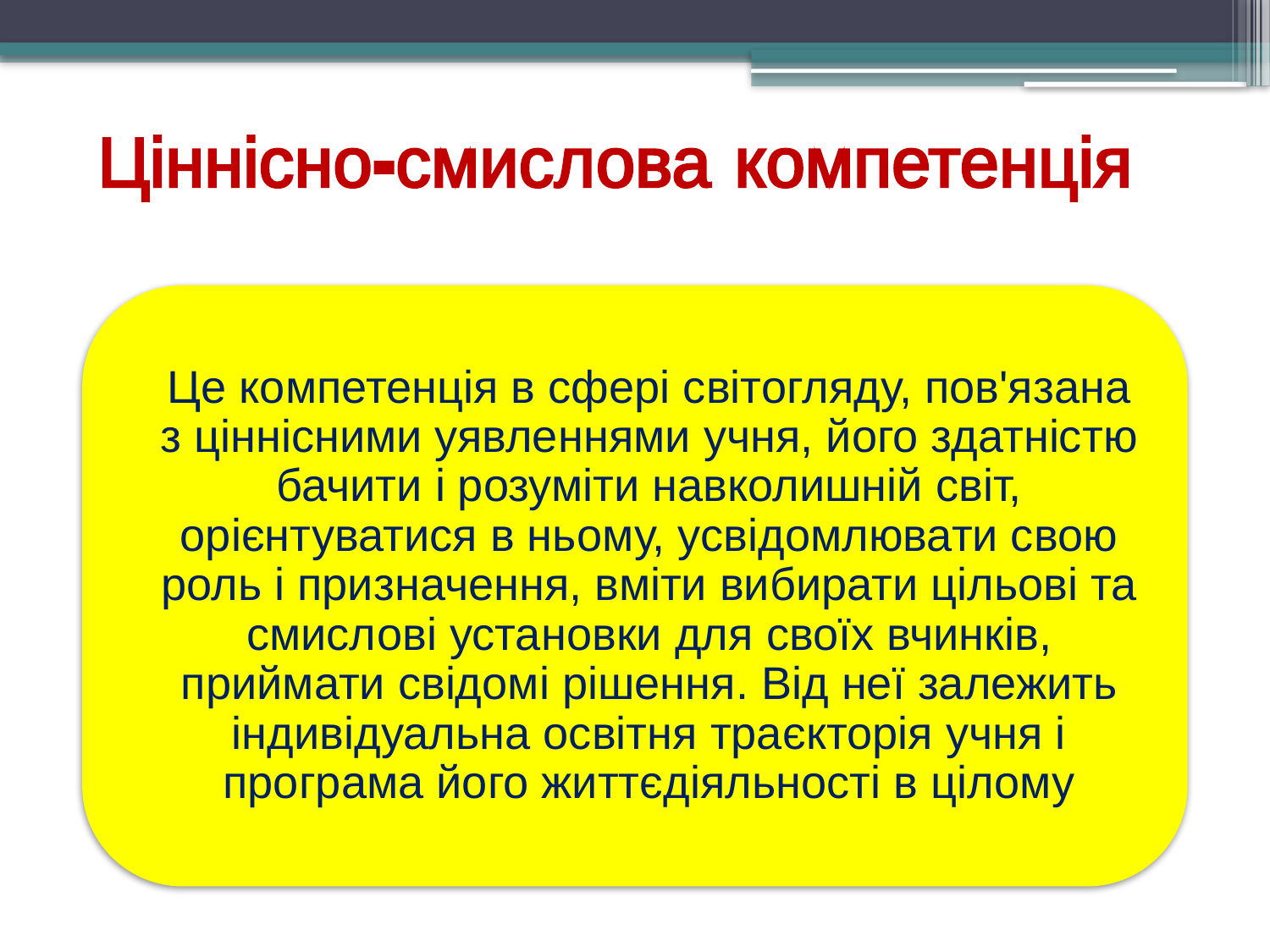

# Ціннісно-смислова компетенція
Це компетенція в сфері світогляду, пов'язана з ціннісними уявленнями учня, його здатністю бачити і розуміти навколишній світ, орієнтуватися в ньому, усвідомлювати свою роль і призначення, вміти вибирати цільові та смислові установки для своїх вчинків, приймати свідомі рішення. Від неї залежить індивідуальна освітня траєкторія учня і програма його життєдіяльності в цілому